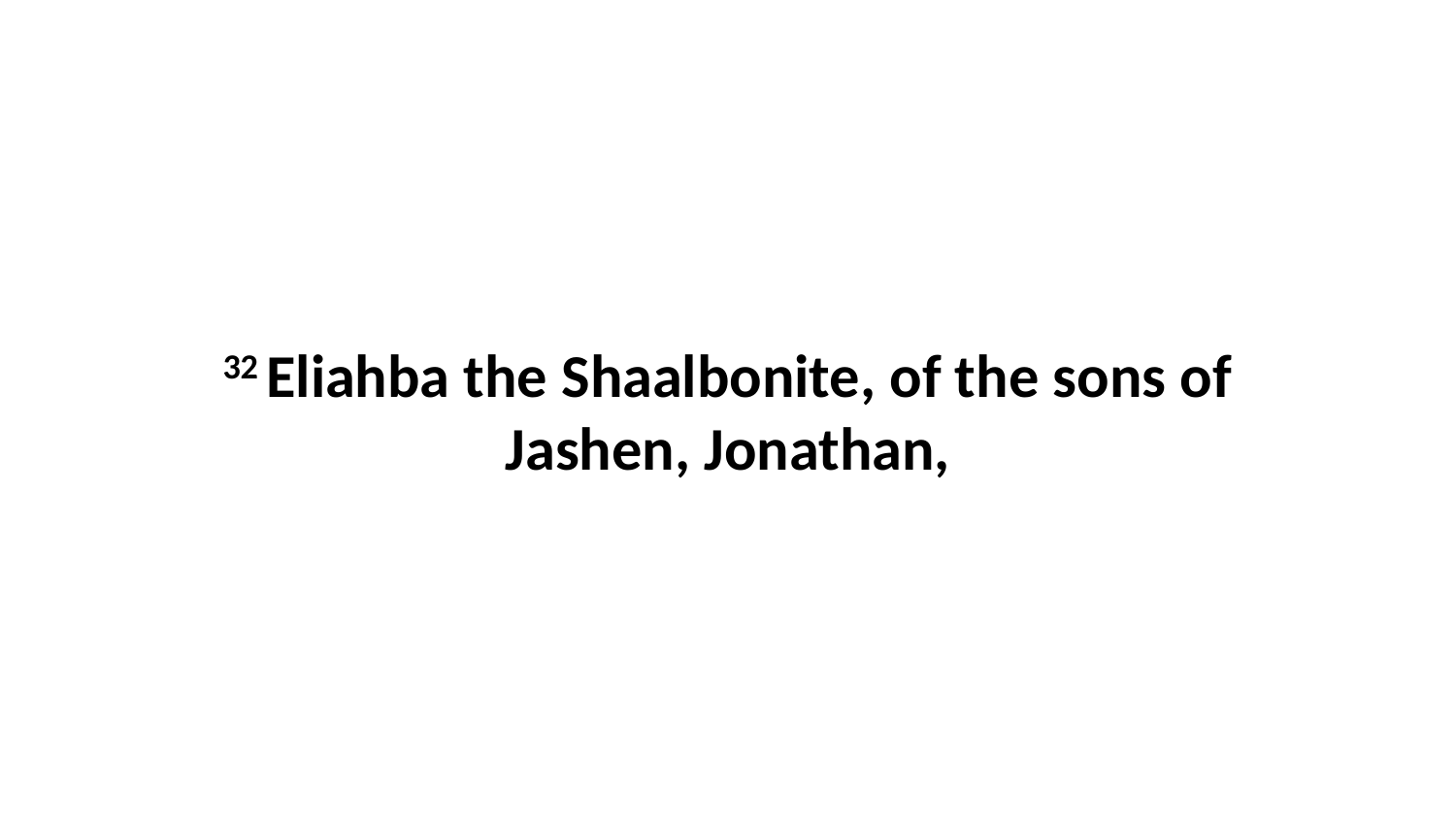

32 Eliahba the Shaalbonite, of the sons of Jashen, Jonathan,